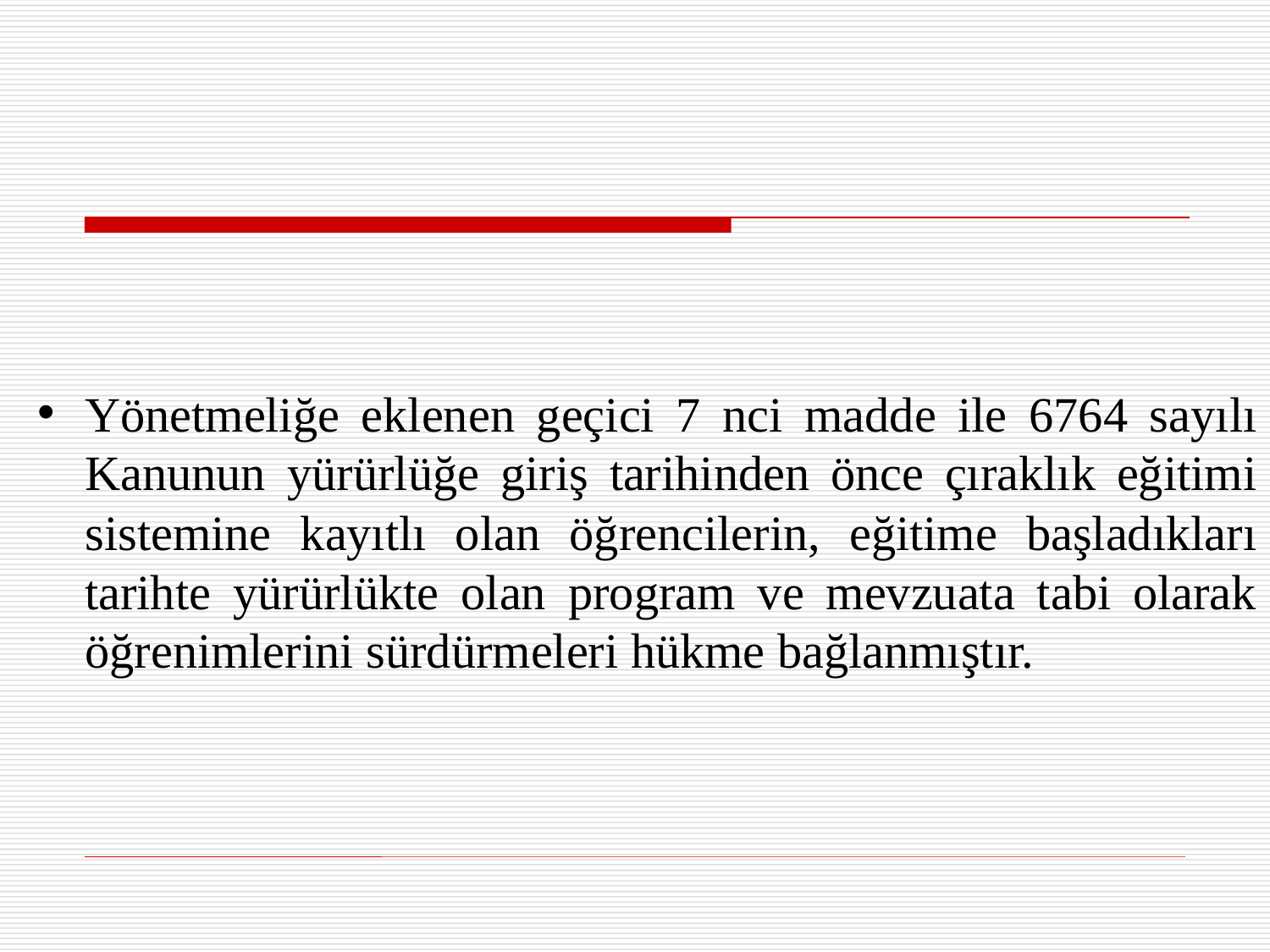

Yönetmeliğe eklenen geçici 7 nci madde ile 6764 sayılı Kanunun yürürlüğe giriş tarihinden önce çıraklık eğitimi sistemine kayıtlı olan öğrencilerin, eğitime başladıkları tarihte yürürlükte olan program ve mevzuata tabi olarak öğrenimlerini sürdürmeleri hükme bağlanmıştır.